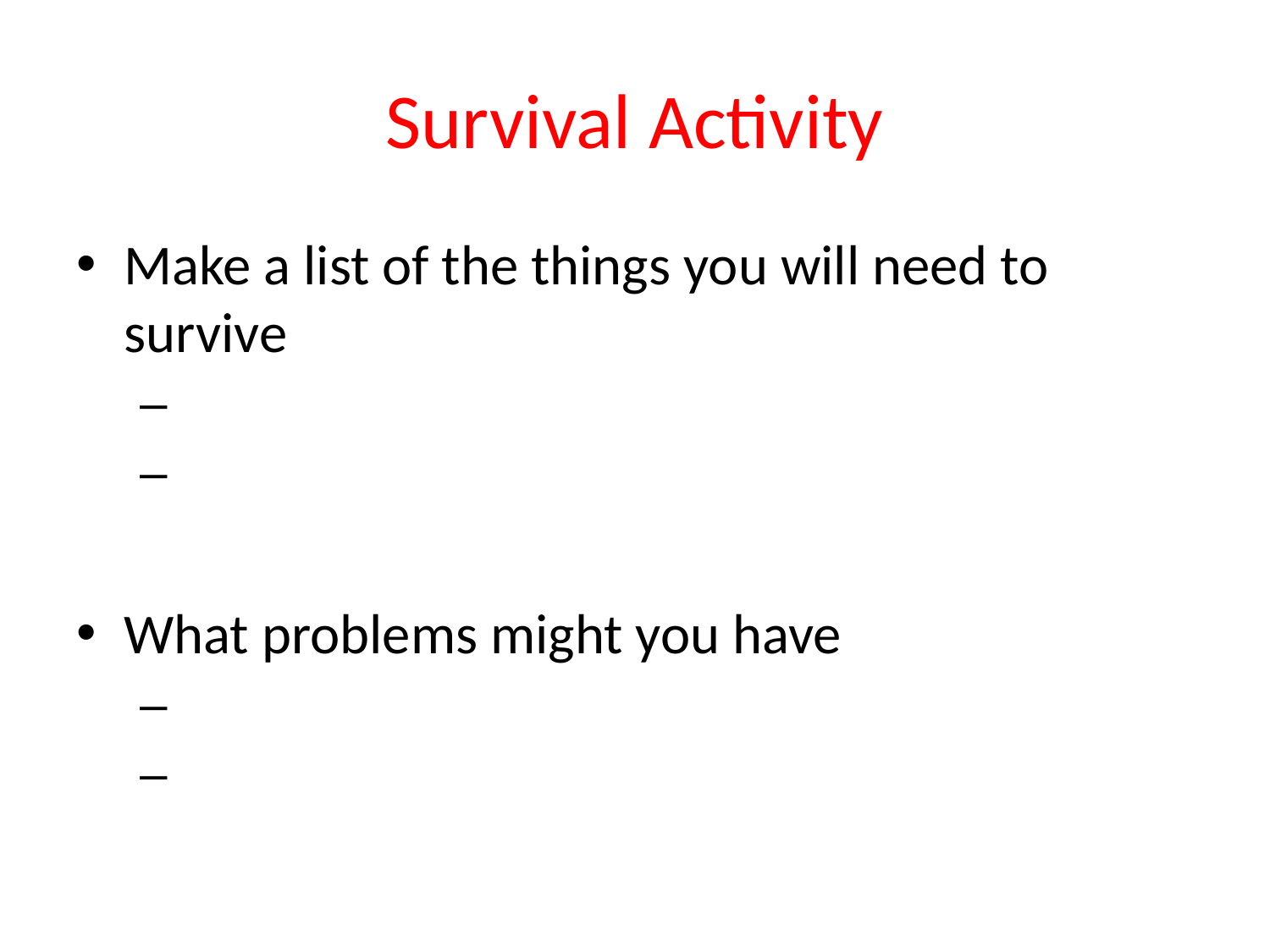

# Survival Activity
Make a list of the things you will need to survive

What problems might you have